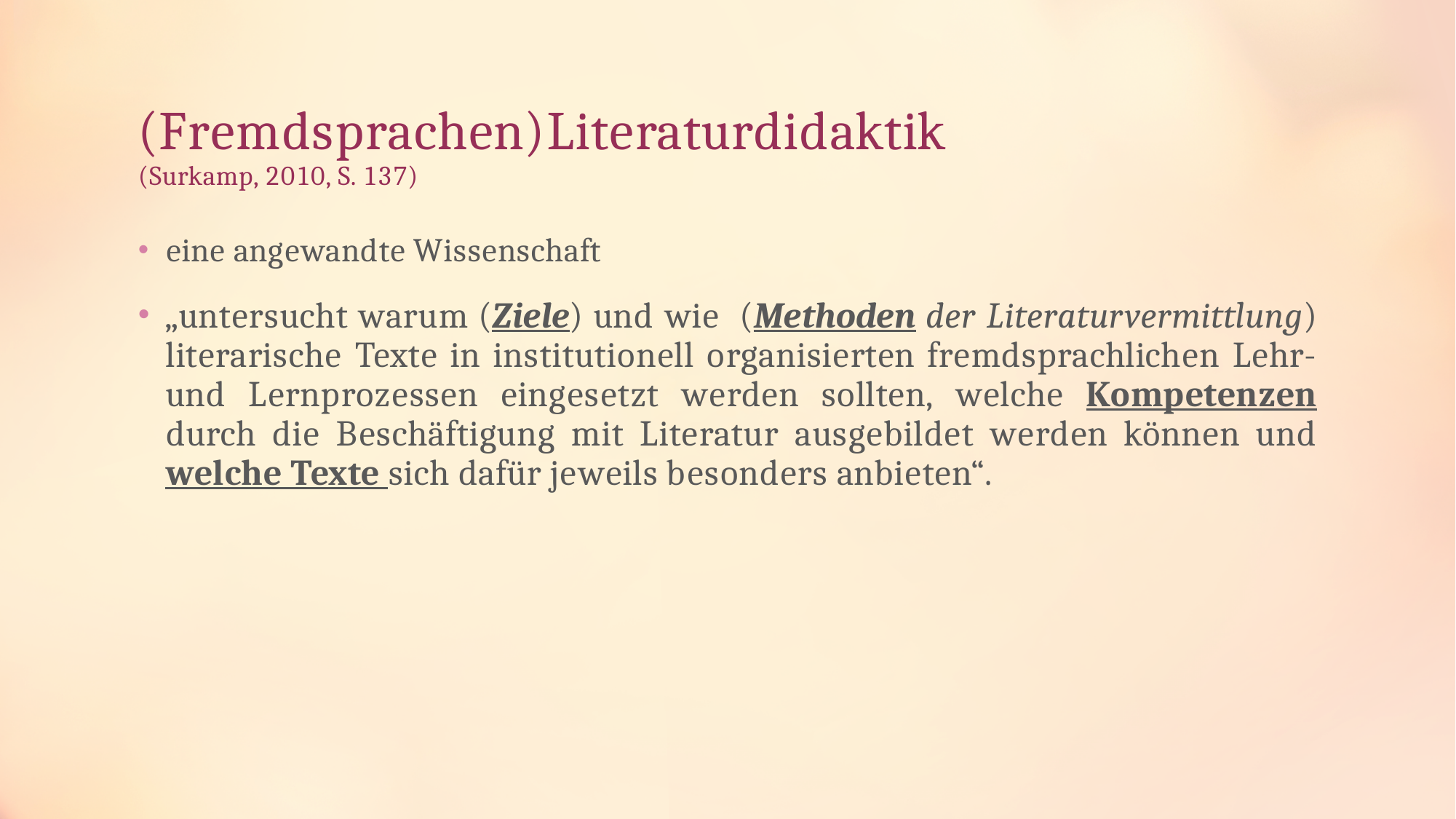

# (Fremdsprachen)Literaturdidaktik (Surkamp, 2010, S. 137)
eine angewandte Wissenschaft
„untersucht warum (Ziele) und wie  (Methoden der Literaturvermittlung) literarische Texte in institutionell organisierten fremdsprachlichen Lehr- und Lernprozessen eingesetzt werden sollten, welche Kompetenzen durch die Beschäftigung mit Literatur ausgebildet werden können und welche Texte sich dafür jeweils besonders anbieten“.